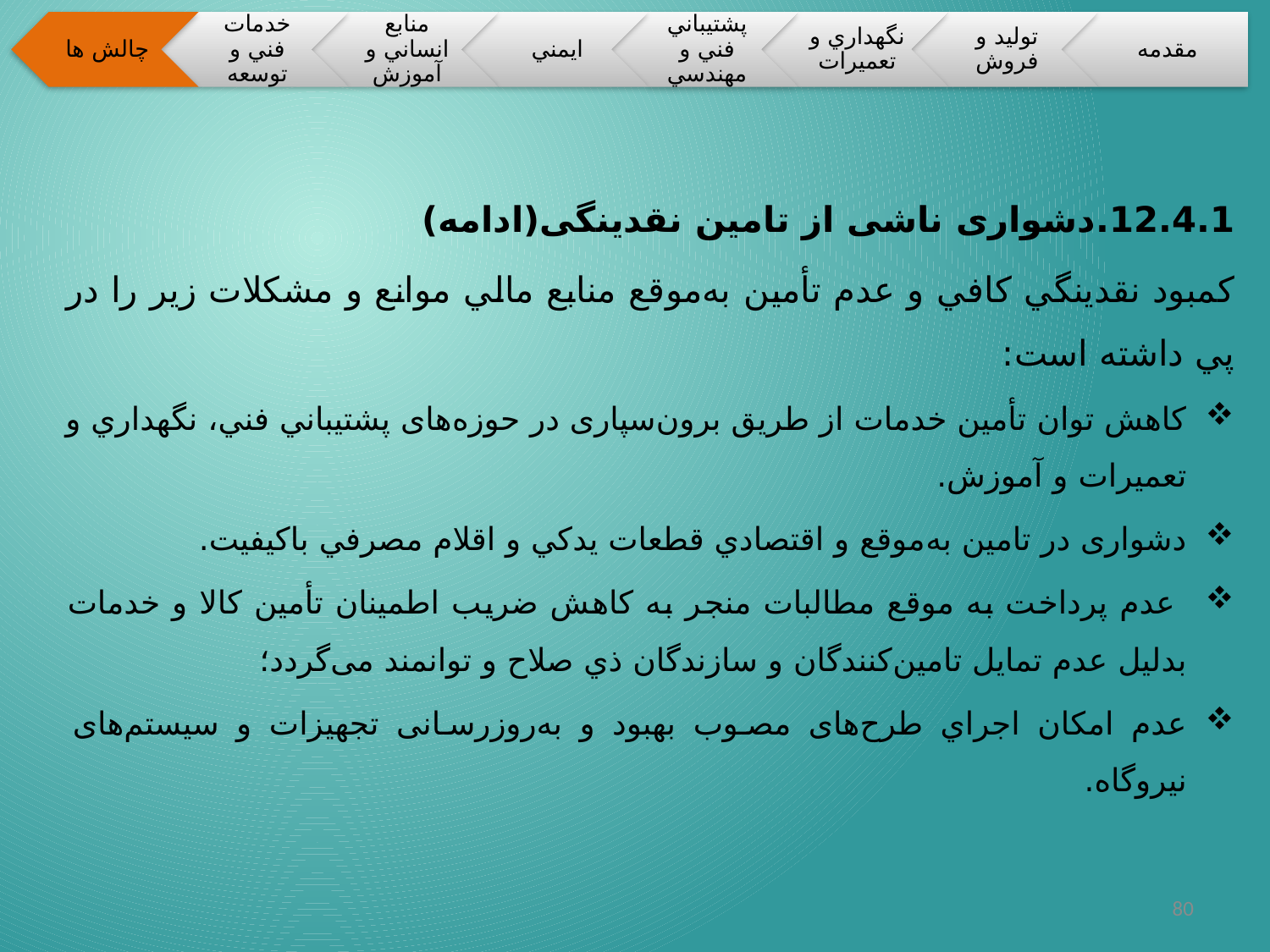

مقدمه
توليد و فروش
نگهداري و تعميرات
پشتيباني فني و مهندسي
ايمني
منابع انساني و آموزش
خدمات فني و توسعه
چالش ها
12.4.1.	دشواری ناشی از تامین نقدینگی(ادامه)
كمبود نقدينگي كافي و عدم تأمین به‌موقع منابع مالي موانع و مشكلات زير را در پي داشته است:
كاهش توان تأمین خدمات از طريق برون‌سپاری در حوزه‌های پشتيباني فني، نگهداري و تعميرات و آموزش.
دشواری در تامین به‌موقع و اقتصادي قطعات يدكي و اقلام مصرفي باکیفیت.
 عدم پرداخت به موقع مطالبات منجر به كاهش ضريب اطمينان تأمین كالا و خدمات بدليل عدم تمايل تامين‌‌‌كنندگان و سازندگان ذي صلاح و توانمند می‌گردد؛
عدم امكان اجراي طرح‌های مصوب بهبود و به‌روزرسانی تجهيزات و سیستم‌های نيروگاه.
80